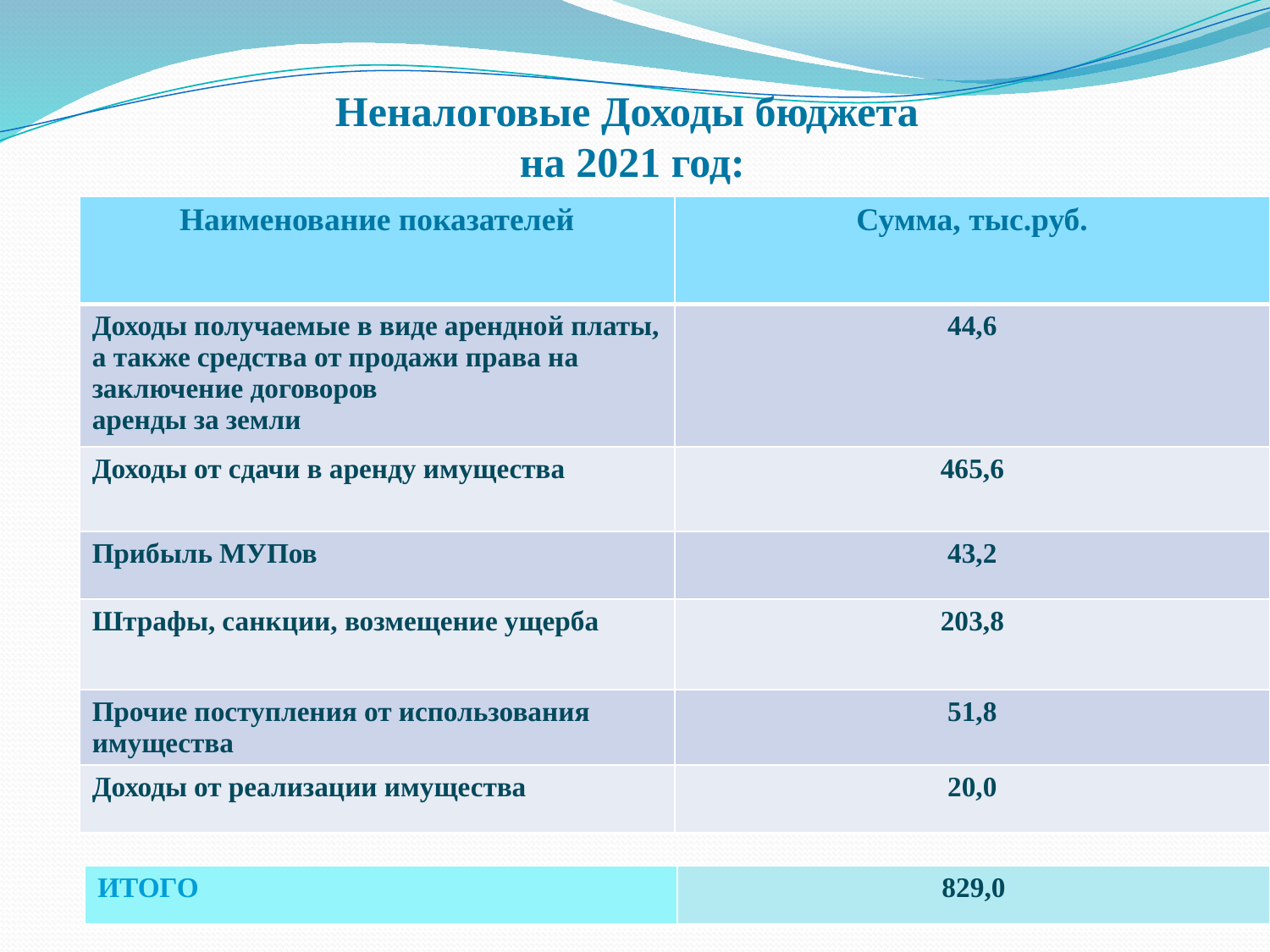

# Неналоговые Доходы бюджета на 2021 год:
| Наименование показателей | Сумма, тыс.руб. |
| --- | --- |
| Доходы получаемые в виде арендной платы, а также средства от продажи права на заключение договоров аренды за земли | 44,6 |
| Доходы от сдачи в аренду имущества | 465,6 |
| Прибыль МУПов | 43,2 |
| Штрафы, санкции, возмещение ущерба | 203,8 |
| Прочие поступления от использования имущества | 51,8 |
| Доходы от реализации имущества | 20,0 |
| ИТОГО | 829,0 |
| --- | --- |